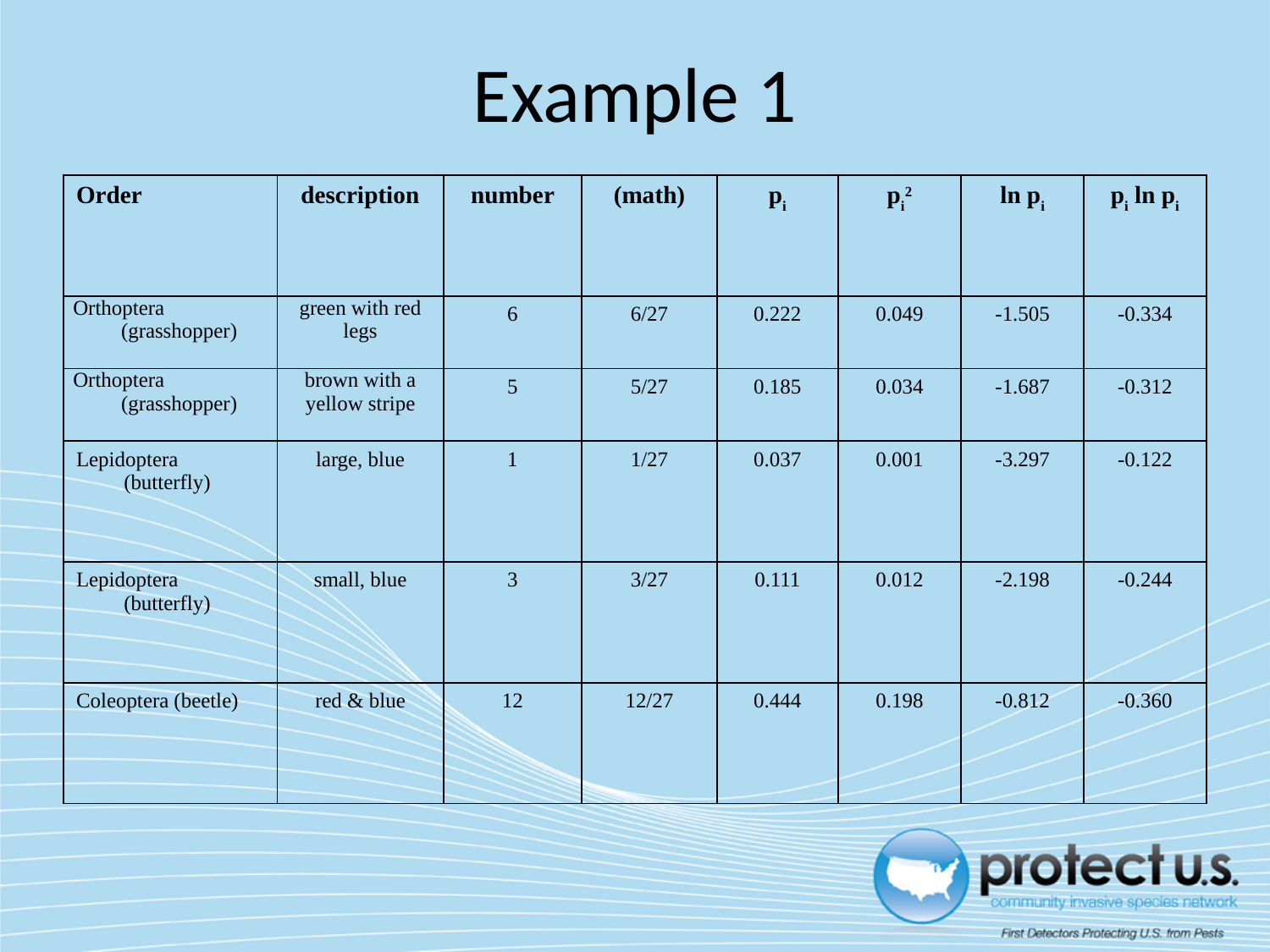

Example 1
| Order | description | number | (math) | pi | pi2 | ln pi | pi ln pi |
| --- | --- | --- | --- | --- | --- | --- | --- |
| Orthoptera (grasshopper) | green with red legs | 6 | 6/27 | 0.222 | 0.049 | -1.505 | -0.334 |
| Orthoptera (grasshopper) | brown with a yellow stripe | 5 | 5/27 | 0.185 | 0.034 | -1.687 | -0.312 |
| Lepidoptera (butterfly) | large, blue | 1 | 1/27 | 0.037 | 0.001 | -3.297 | -0.122 |
| Lepidoptera (butterfly) | small, blue | 3 | 3/27 | 0.111 | 0.012 | -2.198 | -0.244 |
| Coleoptera (beetle) | red & blue | 12 | 12/27 | 0.444 | 0.198 | -0.812 | -0.360 |